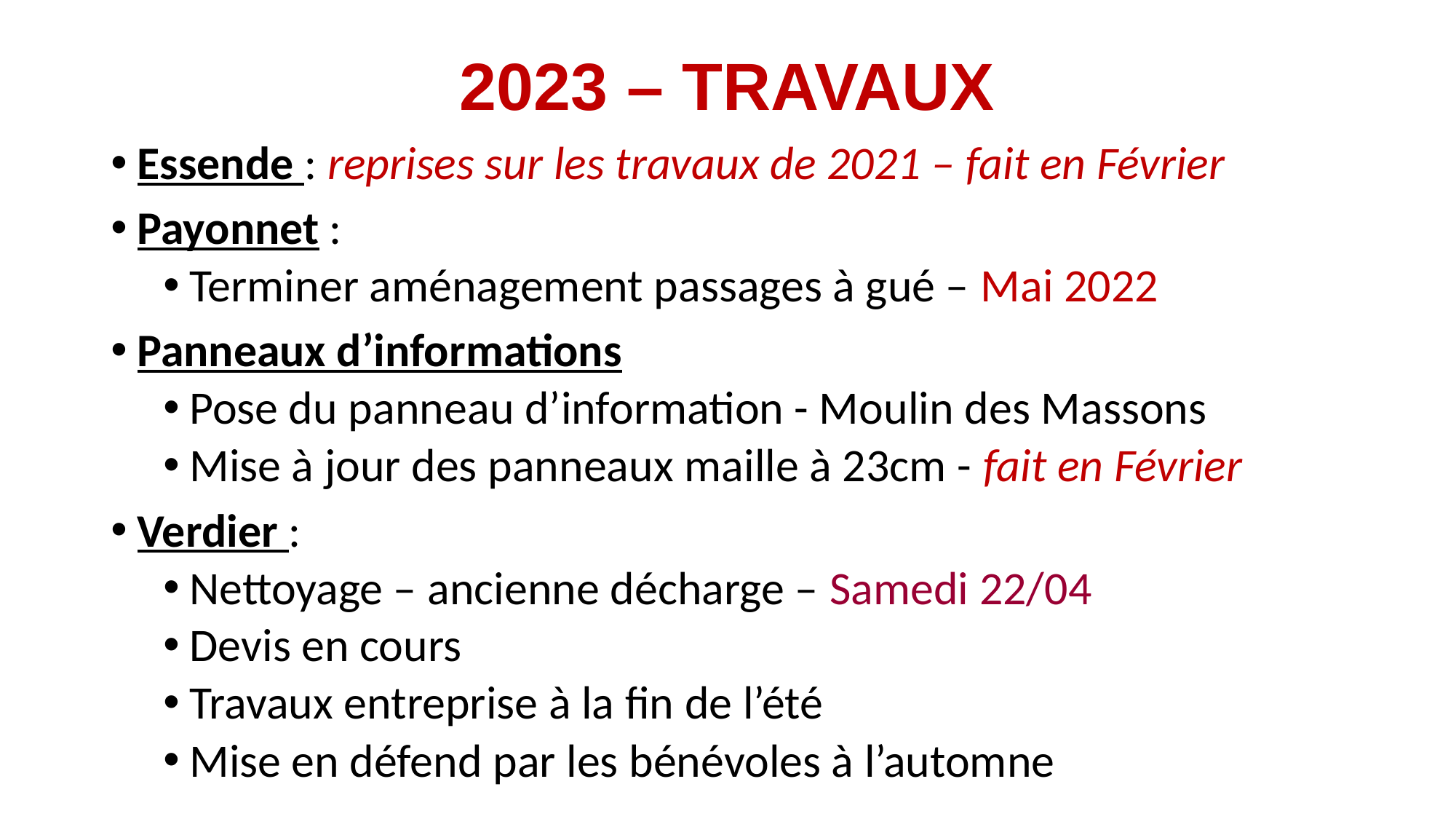

# 2023 – TRAVAUX
Essende : reprises sur les travaux de 2021 – fait en Février
Payonnet :
Terminer aménagement passages à gué – Mai 2022
Panneaux d’informations
Pose du panneau d’information - Moulin des Massons
Mise à jour des panneaux maille à 23cm - fait en Février
Verdier :
Nettoyage – ancienne décharge – Samedi 22/04
Devis en cours
Travaux entreprise à la fin de l’été
Mise en défend par les bénévoles à l’automne